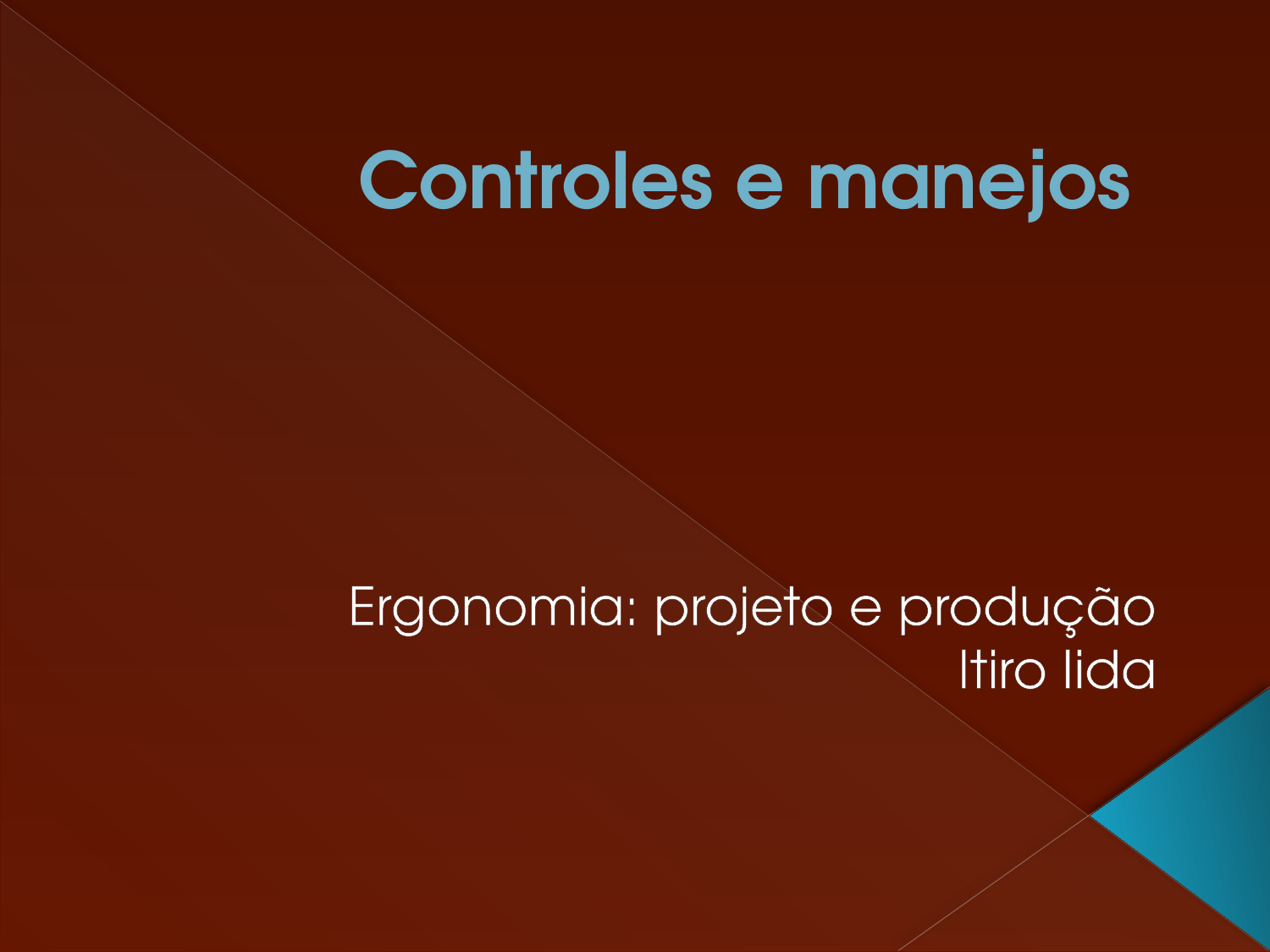

# Controles e manejos
Ergonomia: projeto e produção
Itiro Iida